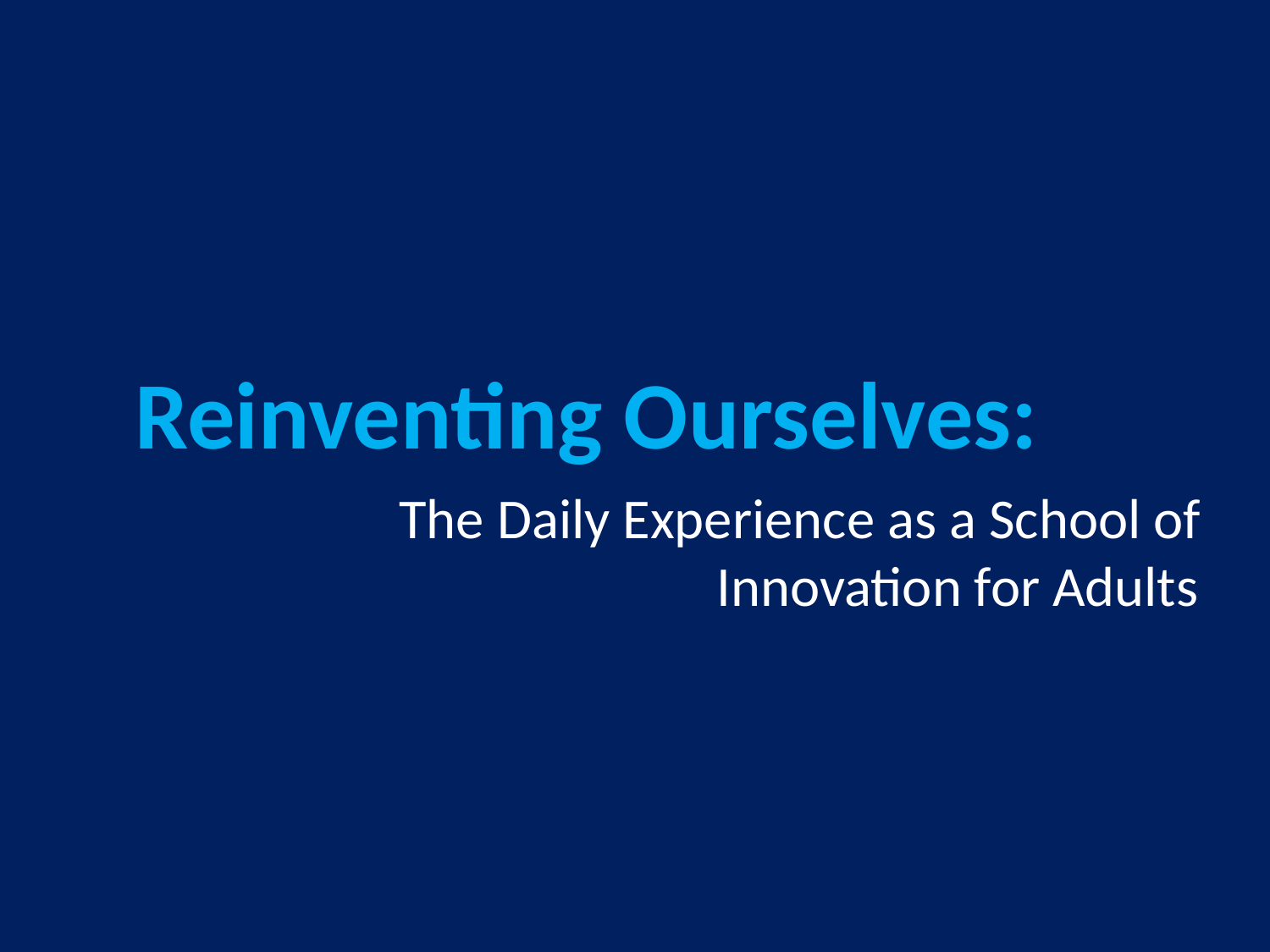

Reinventing Ourselves:
The Daily Experience as a School of
                         Innovation for Adults